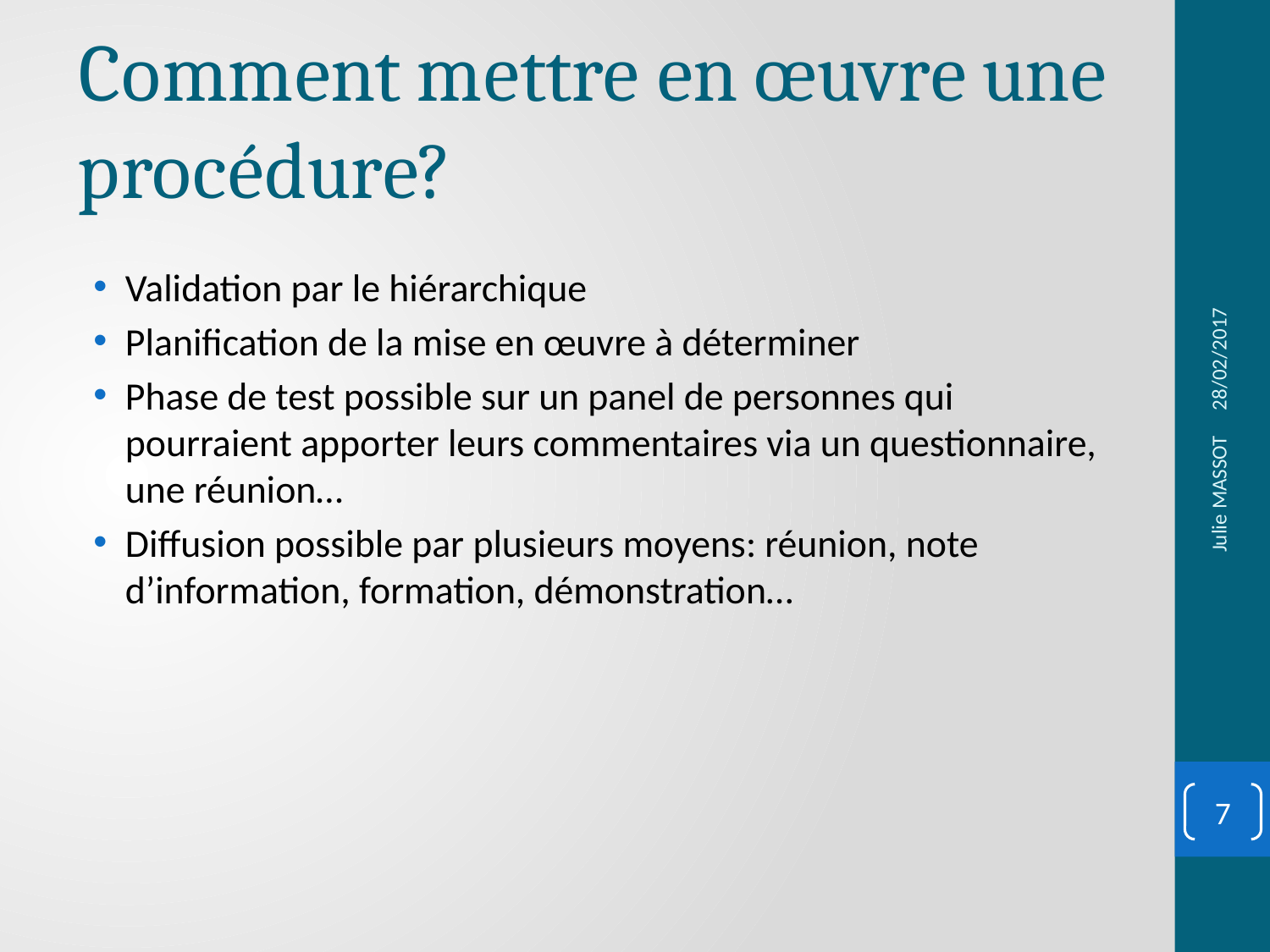

# Comment mettre en œuvre une procédure?
28/02/2017
Validation par le hiérarchique
Planification de la mise en œuvre à déterminer
Phase de test possible sur un panel de personnes qui pourraient apporter leurs commentaires via un questionnaire, une réunion…
Diffusion possible par plusieurs moyens: réunion, note d’information, formation, démonstration…

Julie MASSOT
7